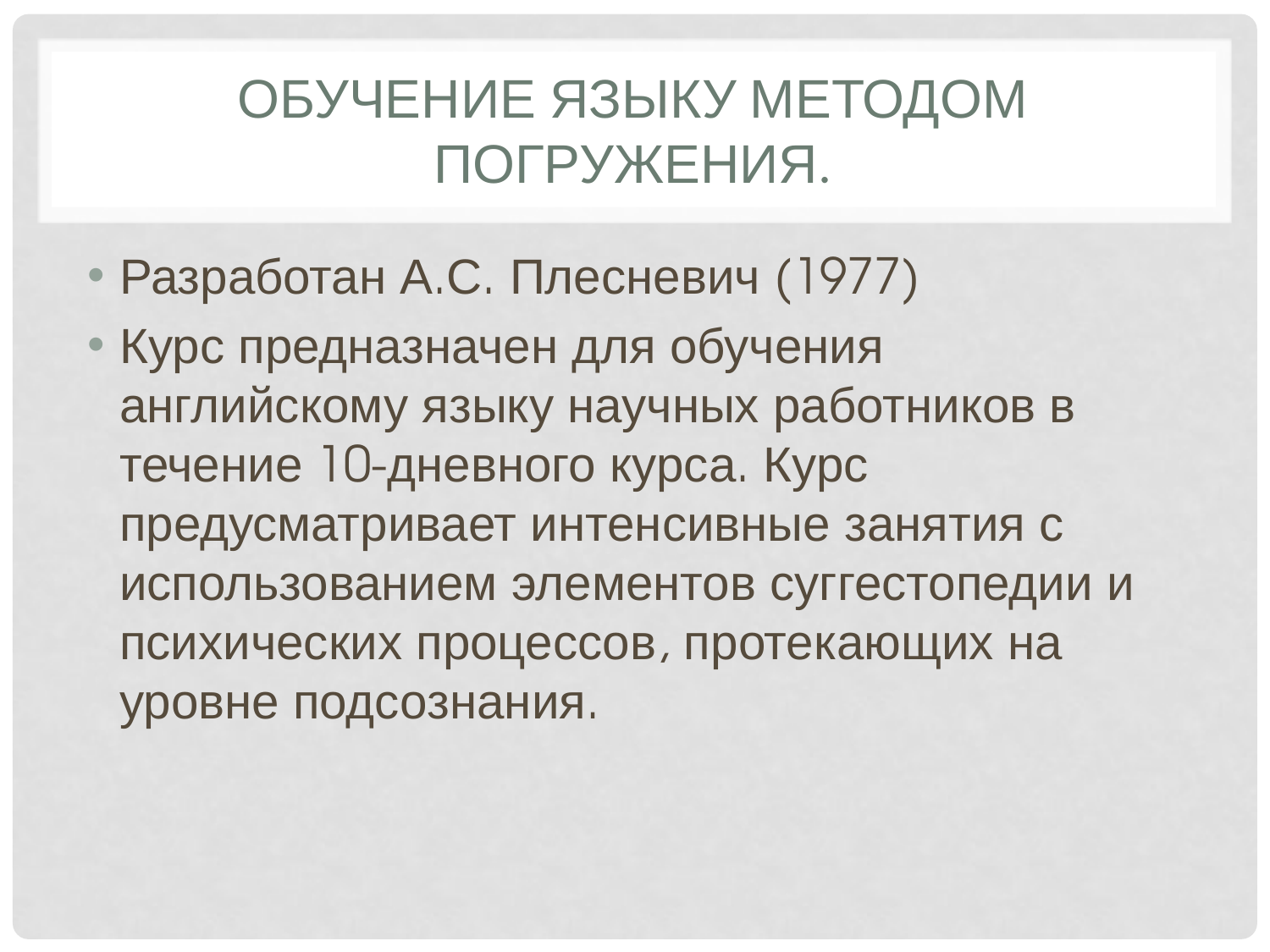

# Обучение языку методом погружения.
Разработан А.С. Плесневич (1977)
Курс предназначен для обучения английскому языку научных работников в течение 10-дневного курса. Курс предусматривает интенсивные занятия с использованием элементов суггестопедии и психических процессов, протекающих на уровне подсознания.